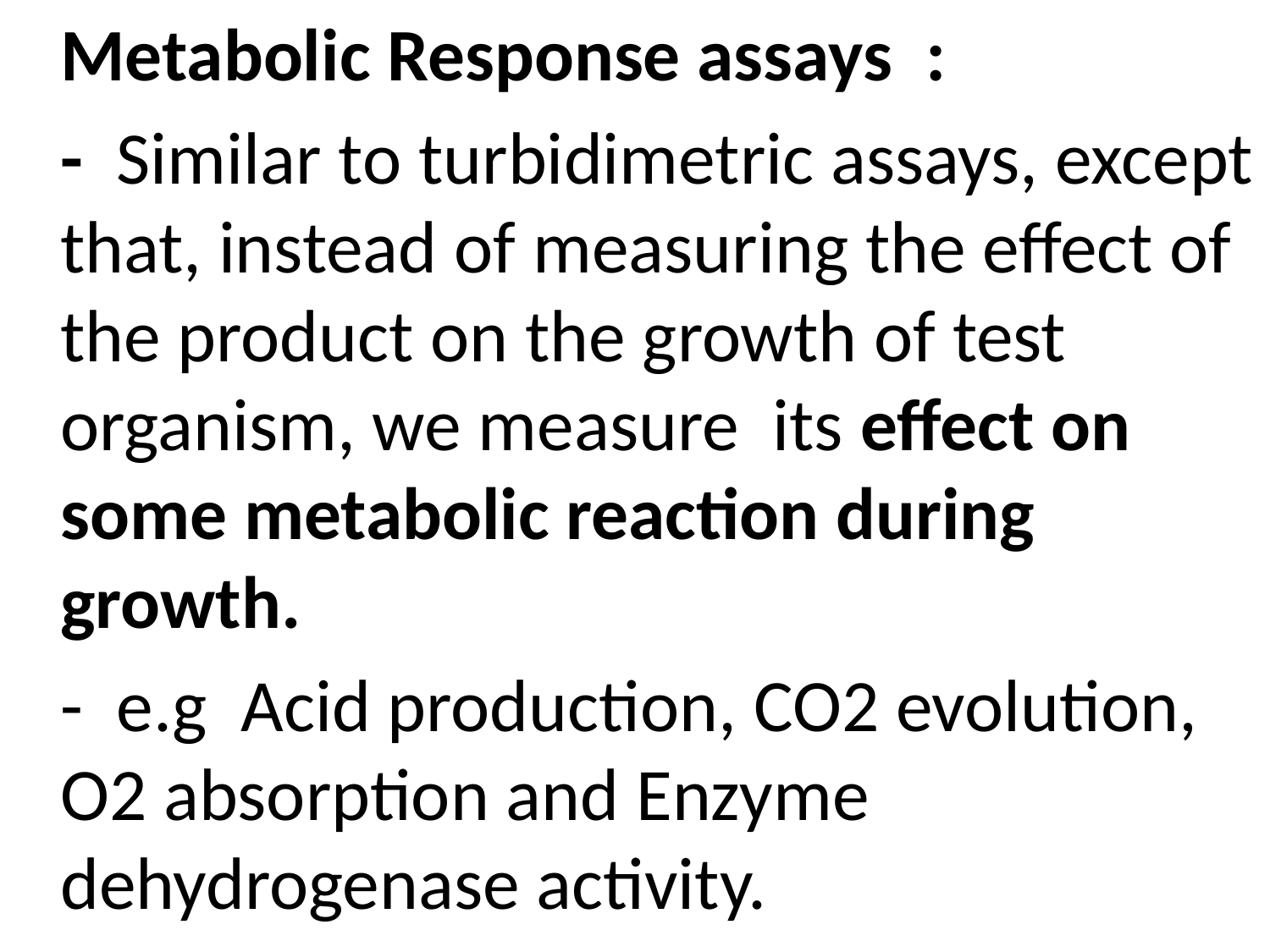

Metabolic Response assays  :
	-  Similar to turbidimetric assays, except that, instead of measuring the effect of the product on the growth of test organism, we measure  its effect on some metabolic reaction during growth.
	-  e.g  Acid production, CO2 evolution, O2 absorption and Enzyme dehydrogenase activity.